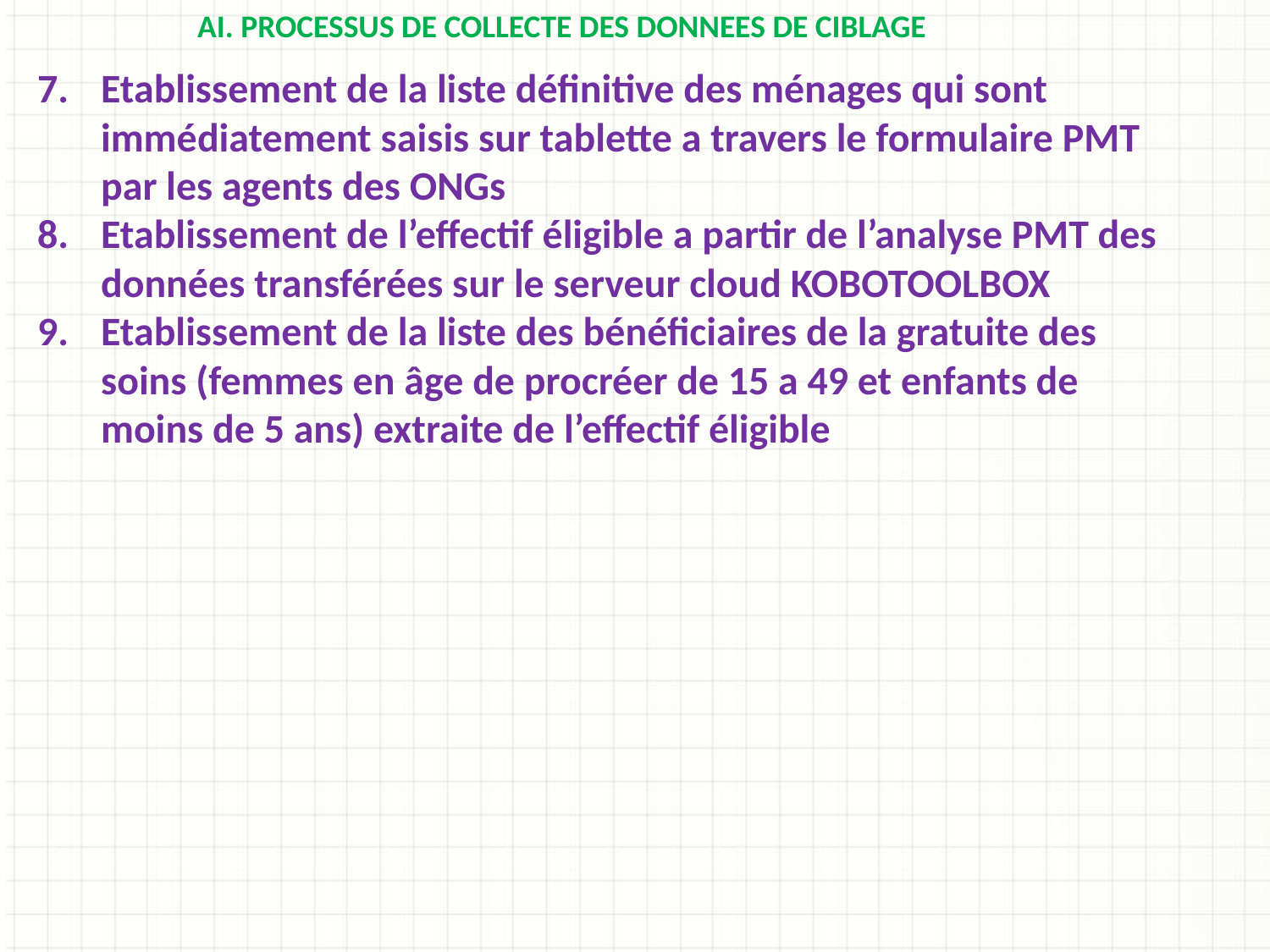

AI. PROCESSUS DE COLLECTE DES DONNEES DE CIBLAGE
Etablissement de la liste définitive des ménages qui sont immédiatement saisis sur tablette a travers le formulaire PMT par les agents des ONGs
Etablissement de l’effectif éligible a partir de l’analyse PMT des données transférées sur le serveur cloud KOBOTOOLBOX
Etablissement de la liste des bénéficiaires de la gratuite des soins (femmes en âge de procréer de 15 a 49 et enfants de moins de 5 ans) extraite de l’effectif éligible